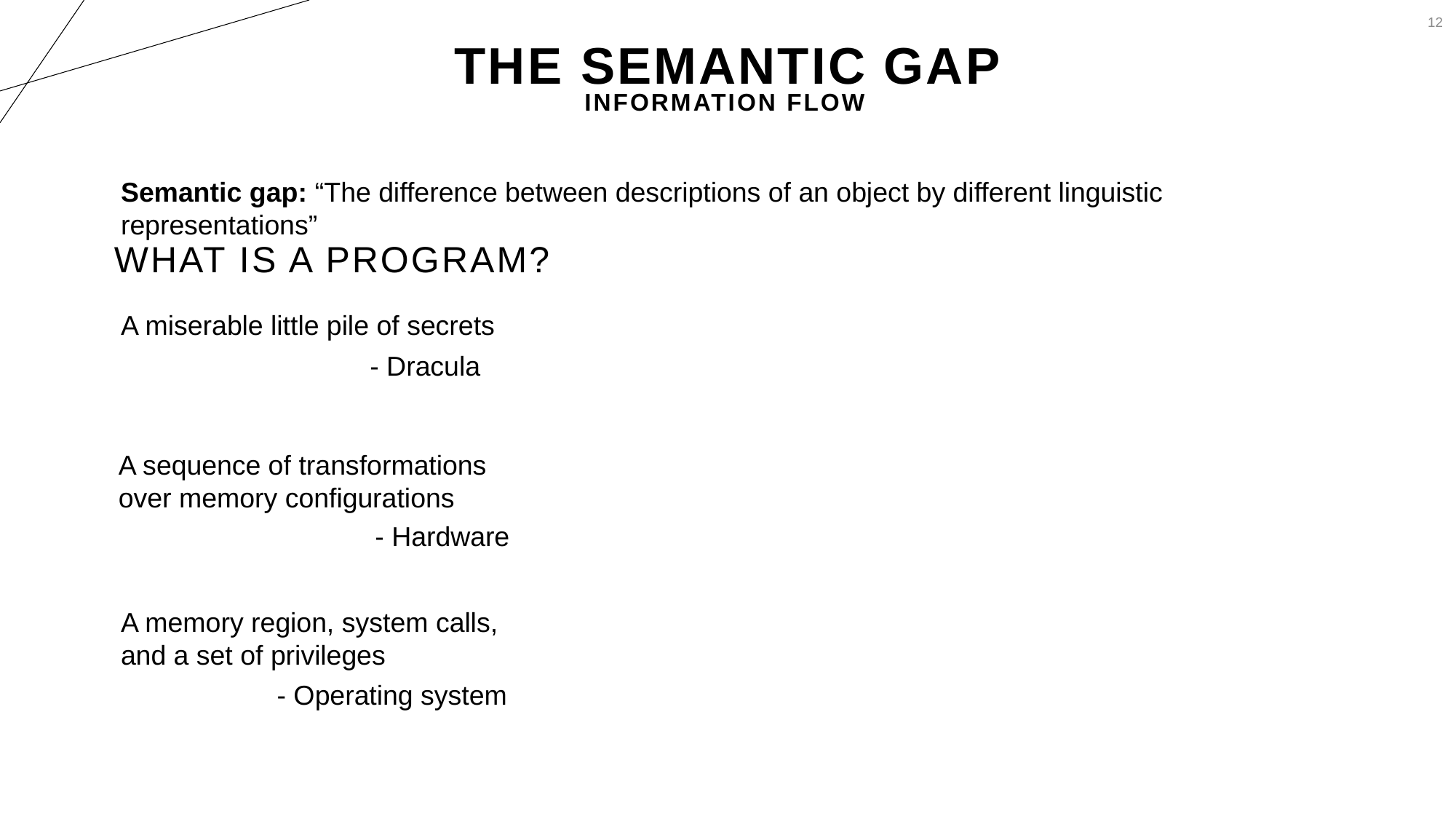

12
# The Semantic Gap
information Flow
Semantic gap: “The difference between descriptions of an object by different linguistic representations”
What Is a program?
A miserable little pile of secrets
- Dracula
A sequence of transformations
over memory configurations
- Hardware
A memory region, system calls, and a set of privileges
- Operating system